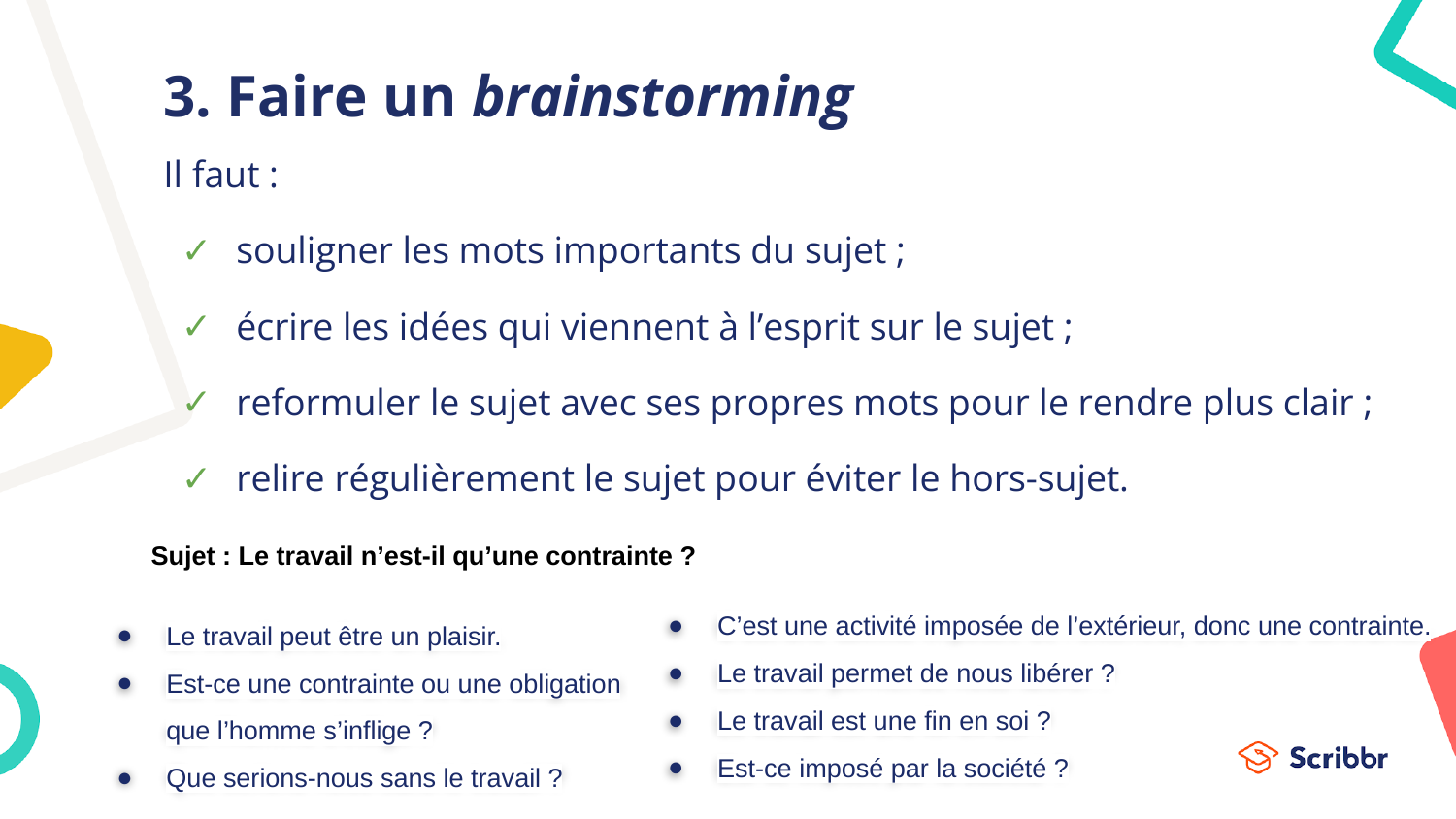

# 3. Faire un brainstorming
Il faut :
souligner les mots importants du sujet ;
écrire les idées qui viennent à l’esprit sur le sujet ;
reformuler le sujet avec ses propres mots pour le rendre plus clair ;
relire régulièrement le sujet pour éviter le hors-sujet.
Sujet : Le travail n’est-il qu’une contrainte ?

C’est une activité imposée de l’extérieur, donc une contrainte.
Le travail permet de nous libérer ?
Le travail est une fin en soi ?
Est-ce imposé par la société ?
Le travail peut être un plaisir.
Est-ce une contrainte ou une obligation que l’homme s’inflige ?
Que serions-nous sans le travail ?